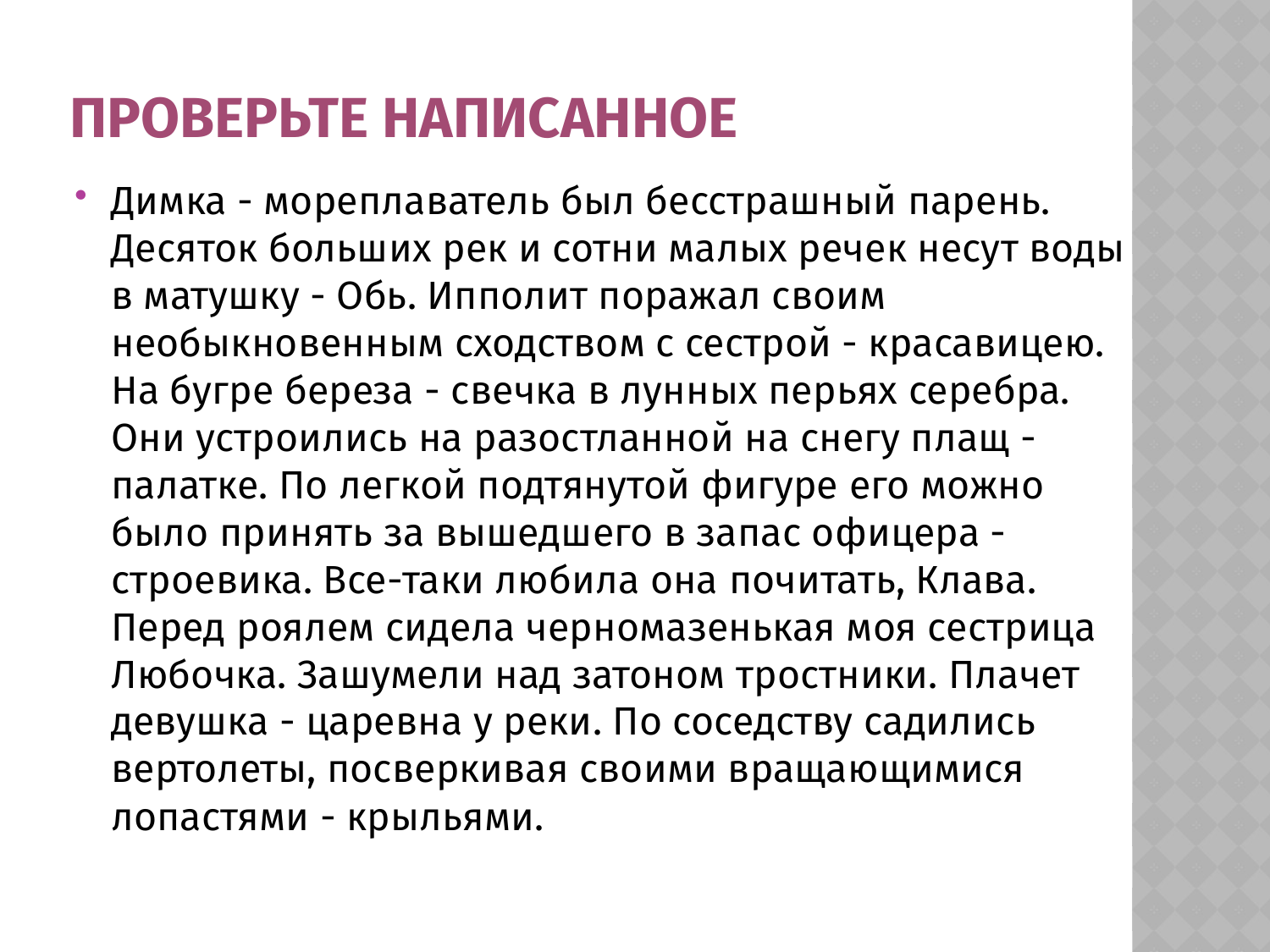

# Проверьте написанное
Димка - мореплаватель был бесстрашный парень. Десяток больших рек и сотни малых речек несут воды в матушку - Обь. Ипполит поражал своим необыкновенным сходством с сестрой - красавицею. На бугре береза - свечка в лунных перьях серебра. Они устроились на разостланной на снегу плащ - палатке. По легкой подтянутой фигуре его можно было принять за вышедшего в запас офицера - строевика. Все-таки любила она почитать, Клава. Перед роялем сидела черномазенькая моя сестрица Любочка. Зашумели над затоном тростники. Плачет девушка - царевна у реки. По соседству садились вертолеты, посверкивая своими вращающимися лопастями - крыльями.